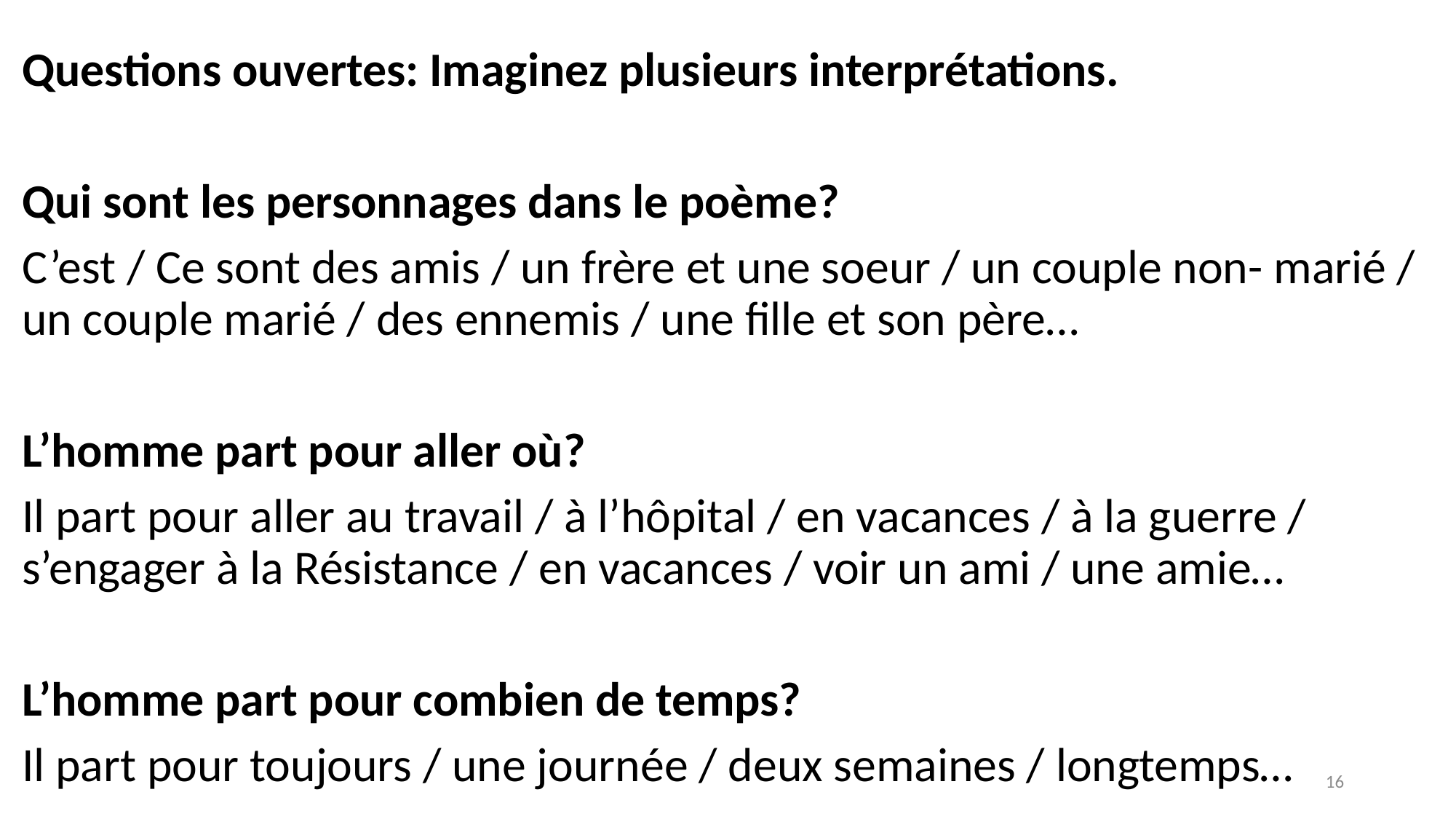

Questions ouvertes: Imaginez plusieurs interprétations.

Qui sont les personnages dans le poème?
C’est / Ce sont des amis / un frère et une soeur / un couple non- marié / un couple marié / des ennemis / une fille et son père…

L’homme part pour aller où?
Il part pour aller au travail / à l’hôpital / en vacances / à la guerre / s’engager à la Résistance / en vacances / voir un ami / une amie…

L’homme part pour combien de temps?
Il part pour toujours / une journée / deux semaines / longtemps…

16